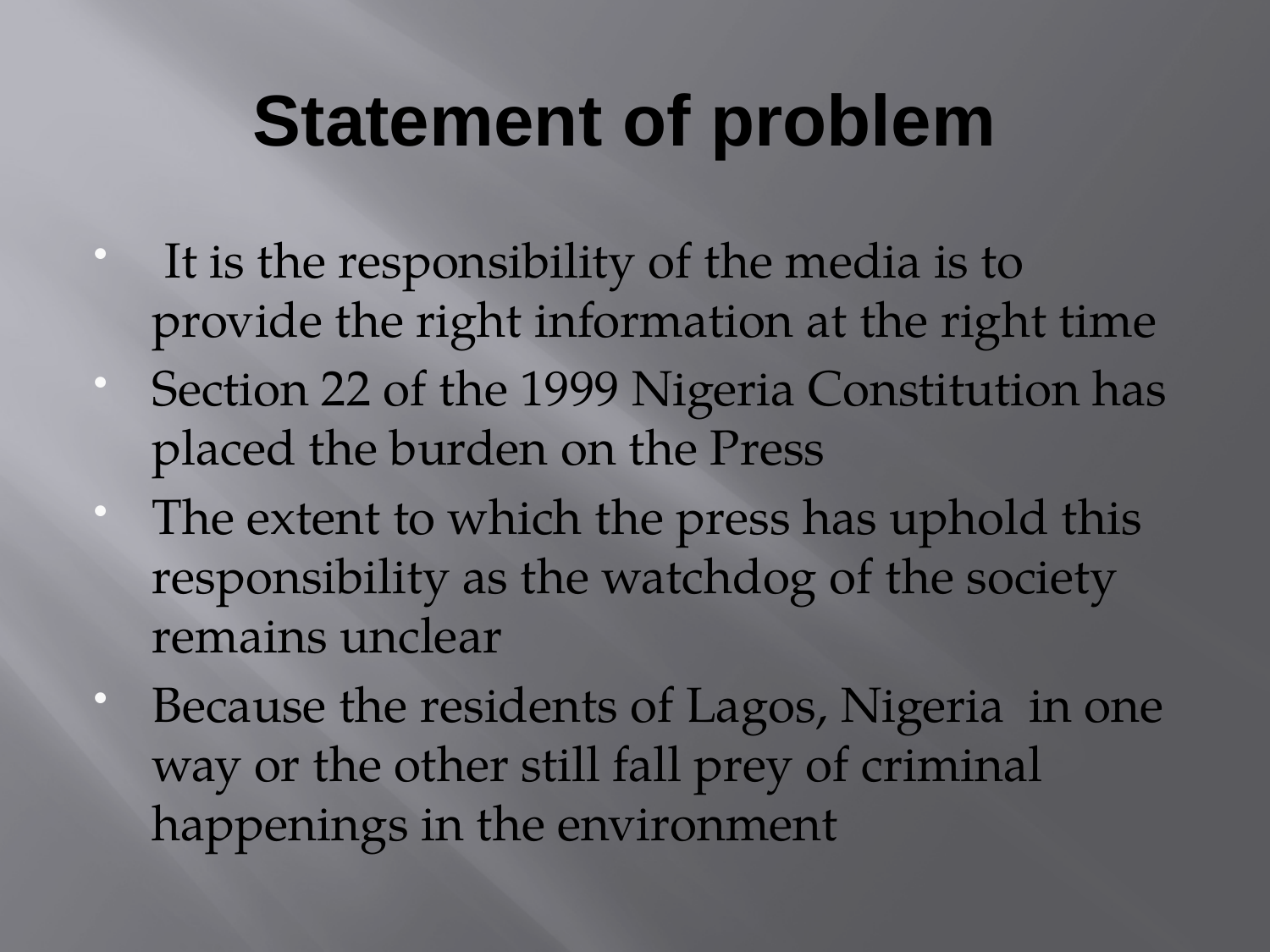

# Statement of problem
 It is the responsibility of the media is to provide the right information at the right time
Section 22 of the 1999 Nigeria Constitution has placed the burden on the Press
The extent to which the press has uphold this responsibility as the watchdog of the society remains unclear
Because the residents of Lagos, Nigeria  in one way or the other still fall prey of criminal happenings in the environment